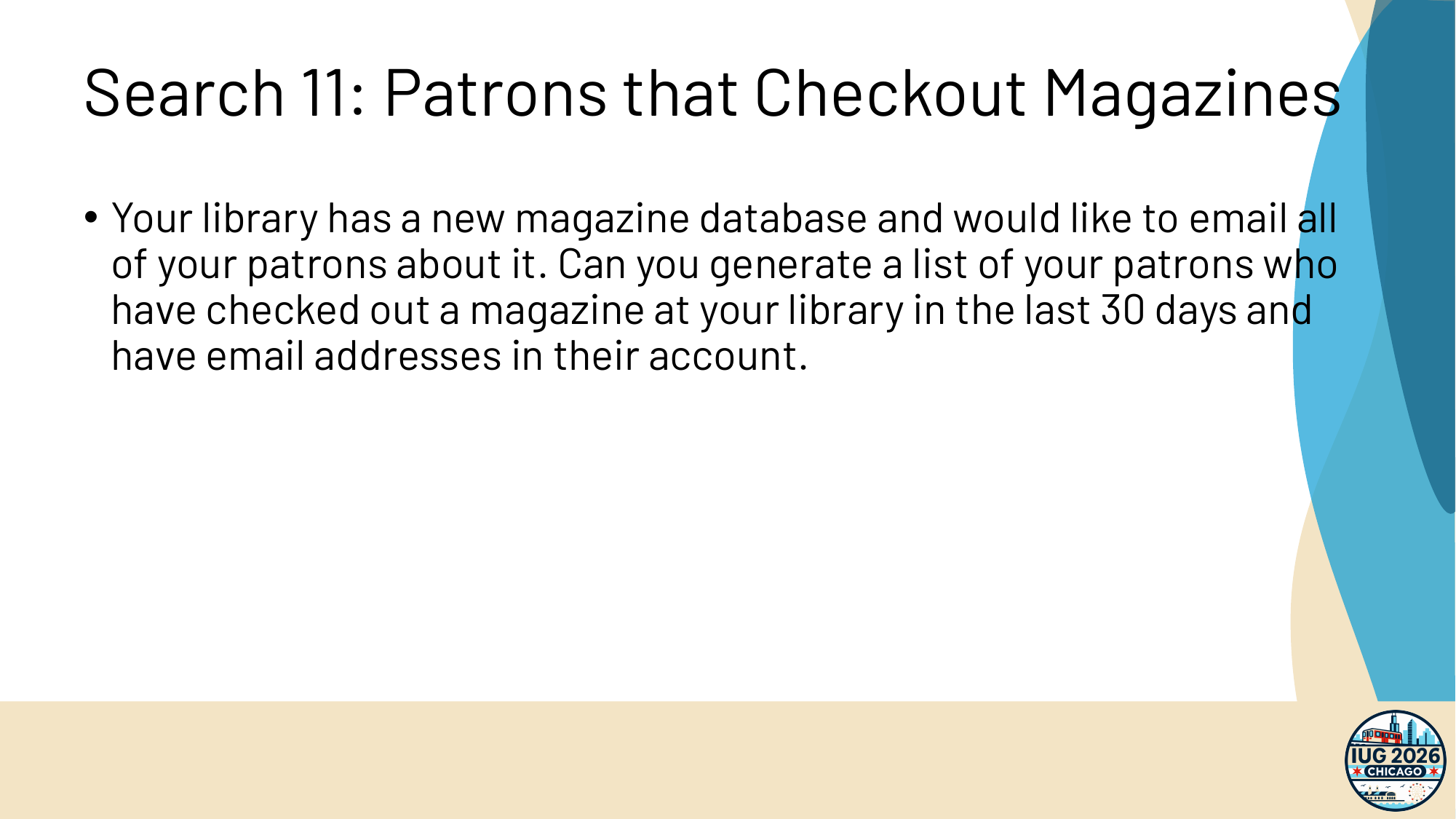

# Search 11: Patrons that Checkout Magazines
Your library has a new magazine database and would like to email all of your patrons about it. Can you generate a list of your patrons who have checked out a magazine at your library in the last 30 days and have email addresses in their account.